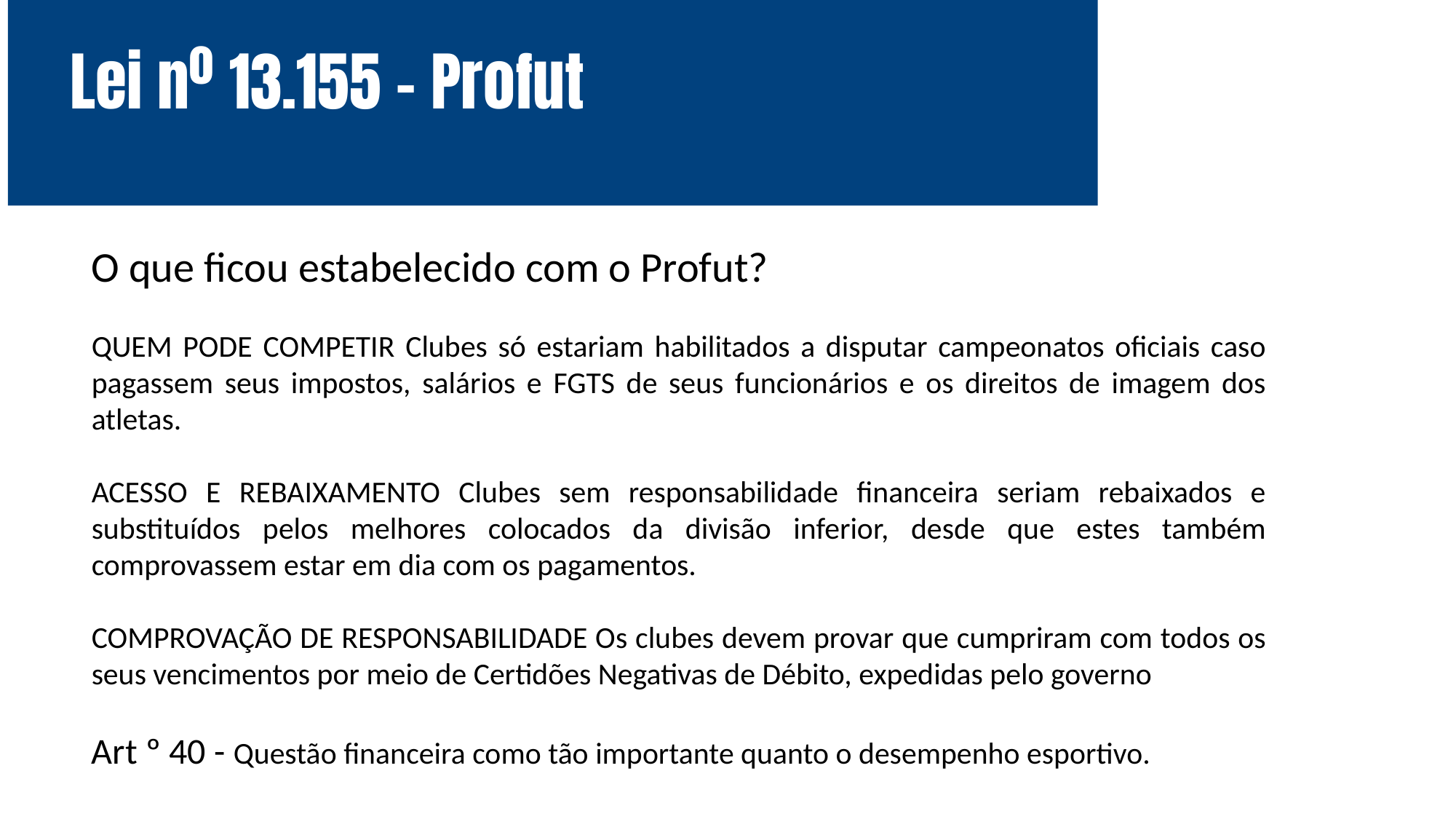

# Lei nº 13.155 - Profut
O que ficou estabelecido com o Profut?

QUEM PODE COMPETIR Clubes só estariam habilitados a disputar campeonatos oficiais caso pagassem seus impostos, salários e FGTS de seus funcionários e os direitos de imagem dos atletas.

ACESSO E REBAIXAMENTO Clubes sem responsabilidade financeira seriam rebaixados e substituídos pelos melhores colocados da divisão inferior, desde que estes também comprovassem estar em dia com os pagamentos.

COMPROVAÇÃO DE RESPONSABILIDADE Os clubes devem provar que cumpriram com todos os seus vencimentos por meio de Certidões Negativas de Débito, expedidas pelo governo

Art º 40 - Questão financeira como tão importante quanto o desempenho esportivo.